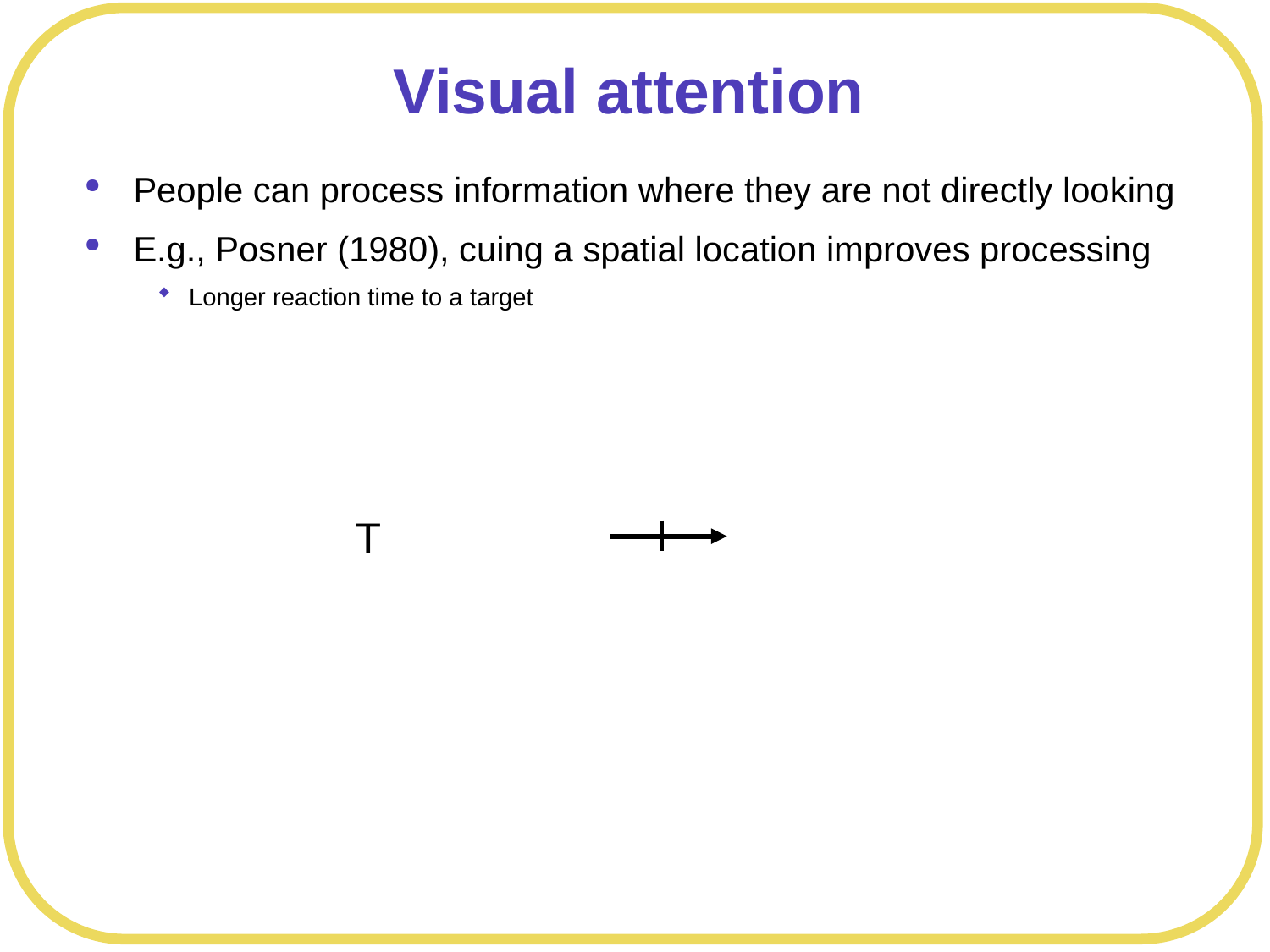

# Visual attention
People can process information where they are not directly looking
E.g., Posner (1980), cuing a spatial location improves processing
Longer reaction time to a target

T